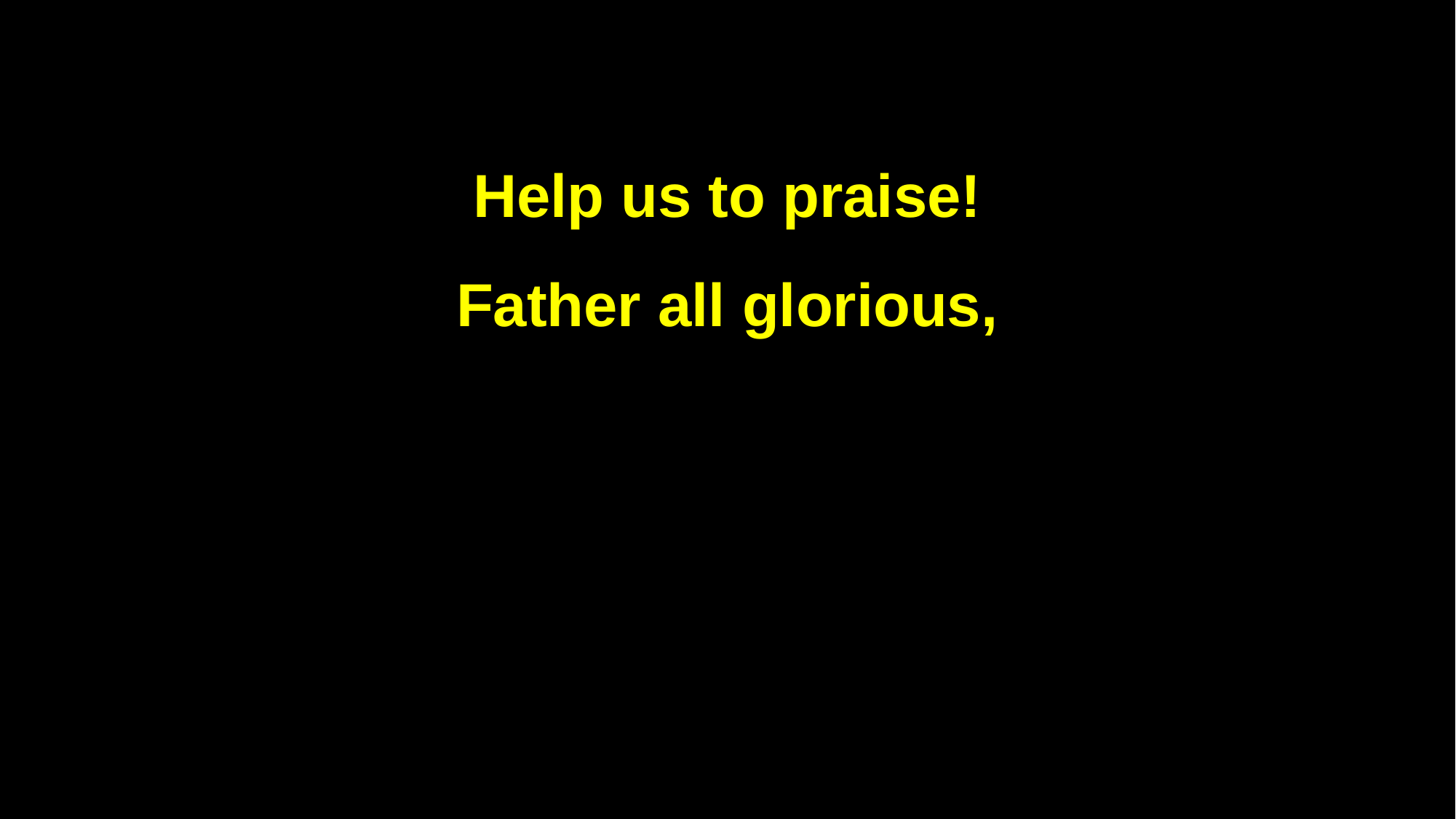

Help us to praise!
Father all glorious,